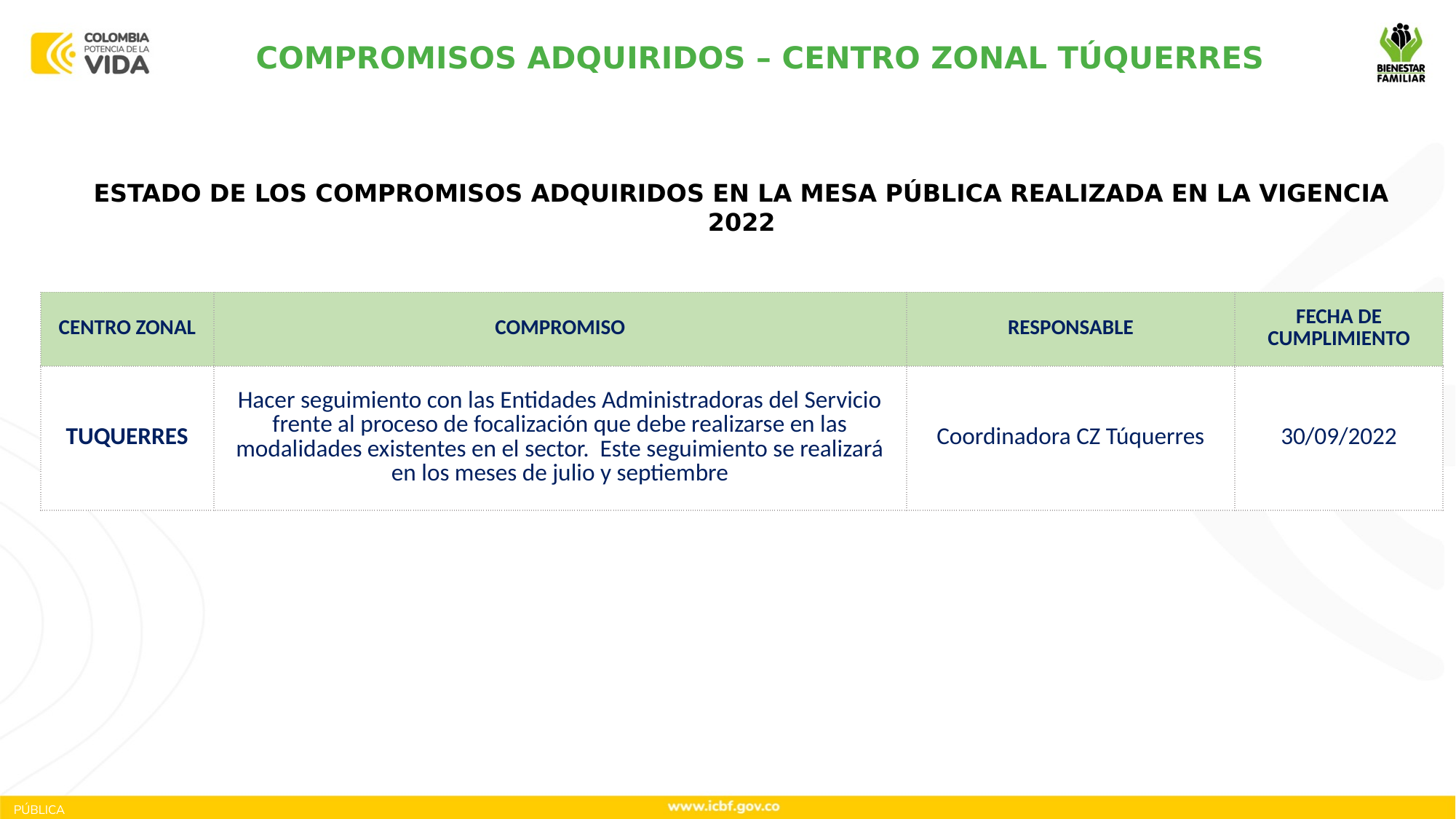

COMPROMISOS ADQUIRIDOS – CENTRO ZONAL TÚQUERRES
ESTADO DE LOS COMPROMISOS ADQUIRIDOS EN LA MESA PÚBLICA REALIZADA EN LA VIGENCIA 2022
| CENTRO ZONAL | COMPROMISO | RESPONSABLE | FECHA DE CUMPLIMIENTO |
| --- | --- | --- | --- |
| TUQUERRES | Hacer seguimiento con las Entidades Administradoras del Servicio frente al proceso de focalización que debe realizarse en las modalidades existentes en el sector. Este seguimiento se realizará en los meses de julio y septiembre | Coordinadora CZ Túquerres | 30/09/2022 |
PÚBLICA